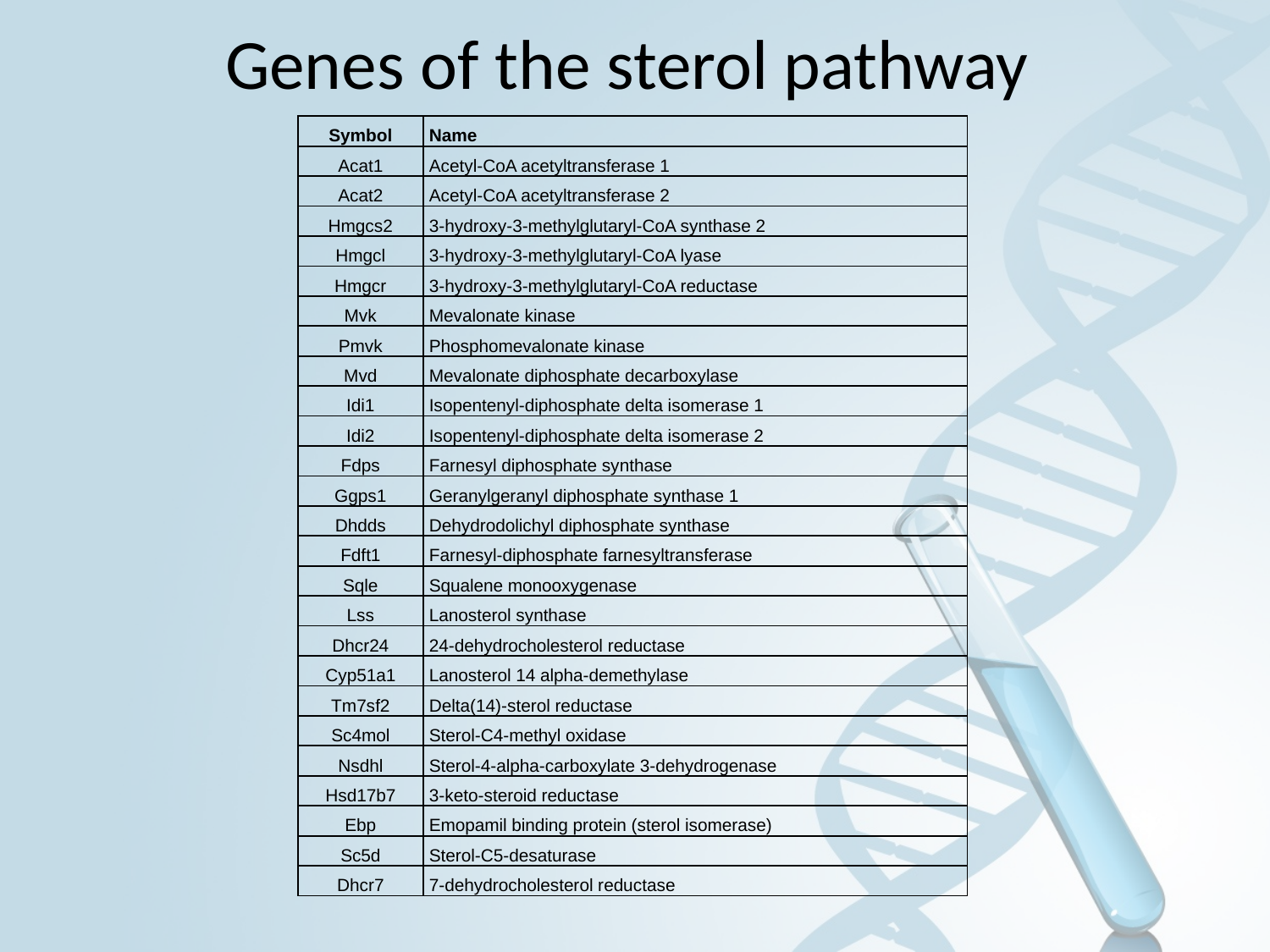

# Genes of the sterol pathway
| Symbol | Name |
| --- | --- |
| Acat1 | Acetyl-CoA acetyltransferase 1 |
| Acat2 | Acetyl-CoA acetyltransferase 2 |
| Hmgcs2 | 3-hydroxy-3-methylglutaryl-CoA synthase 2 |
| Hmgcl | 3-hydroxy-3-methylglutaryl-CoA lyase |
| Hmgcr | 3-hydroxy-3-methylglutaryl-CoA reductase |
| Mvk | Mevalonate kinase |
| Pmvk | Phosphomevalonate kinase |
| Mvd | Mevalonate diphosphate decarboxylase |
| Idi1 | Isopentenyl-diphosphate delta isomerase 1 |
| Idi2 | Isopentenyl-diphosphate delta isomerase 2 |
| Fdps | Farnesyl diphosphate synthase |
| Ggps1 | Geranylgeranyl diphosphate synthase 1 |
| Dhdds | Dehydrodolichyl diphosphate synthase |
| Fdft1 | Farnesyl-diphosphate farnesyltransferase |
| Sqle | Squalene monooxygenase |
| Lss | Lanosterol synthase |
| Dhcr24 | 24-dehydrocholesterol reductase |
| Cyp51a1 | Lanosterol 14 alpha-demethylase |
| Tm7sf2 | Delta(14)-sterol reductase |
| Sc4mol | Sterol-C4-methyl oxidase |
| Nsdhl | Sterol-4-alpha-carboxylate 3-dehydrogenase |
| Hsd17b7 | 3-keto-steroid reductase |
| Ebp | Emopamil binding protein (sterol isomerase) |
| Sc5d | Sterol-C5-desaturase |
| Dhcr7 | 7-dehydrocholesterol reductase |